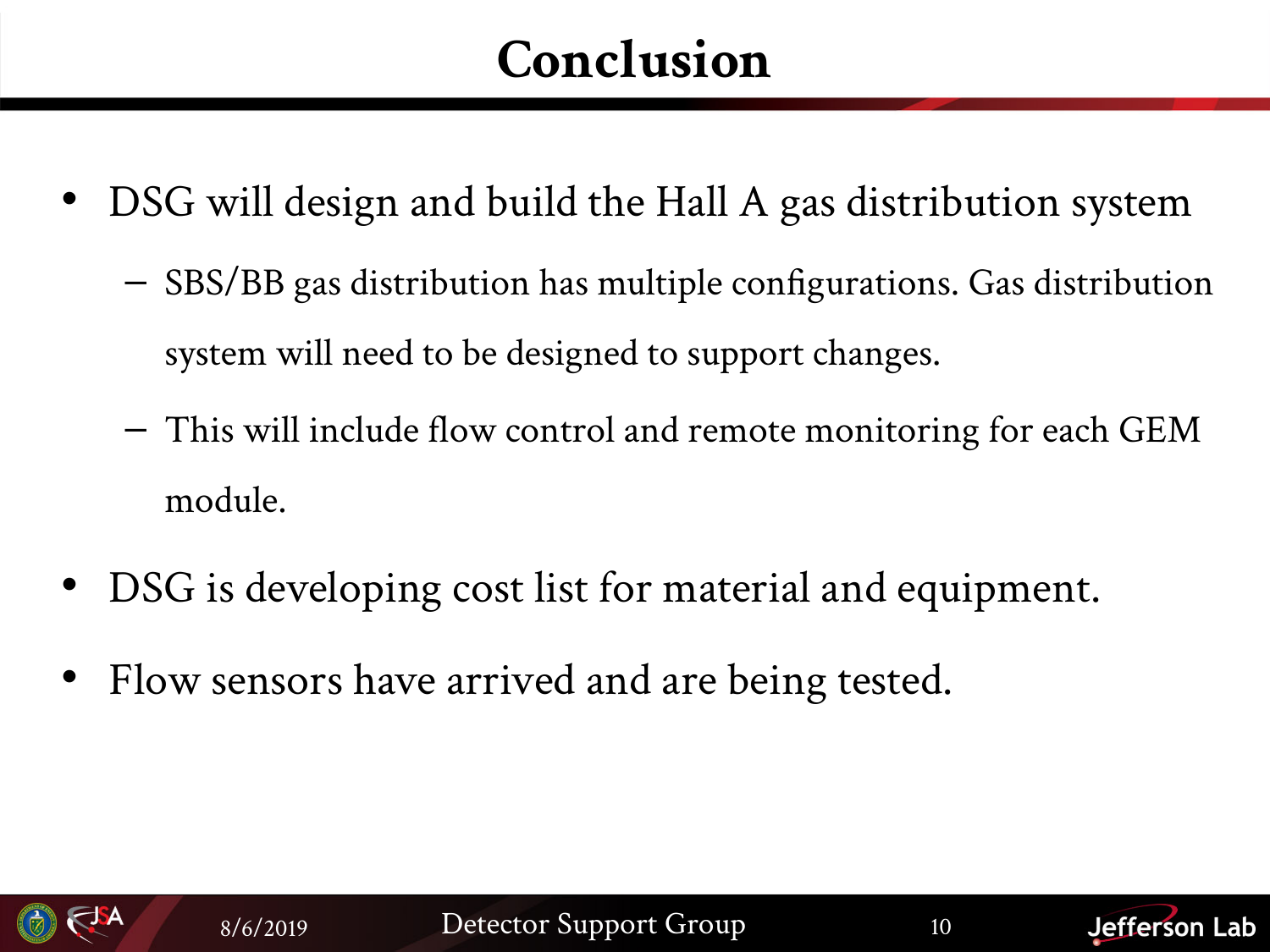

# Conclusion
DSG will design and build the Hall A gas distribution system
SBS/BB gas distribution has multiple configurations. Gas distribution system will need to be designed to support changes.
This will include flow control and remote monitoring for each GEM module.
DSG is developing cost list for material and equipment.
Flow sensors have arrived and are being tested.
Detector Support Group